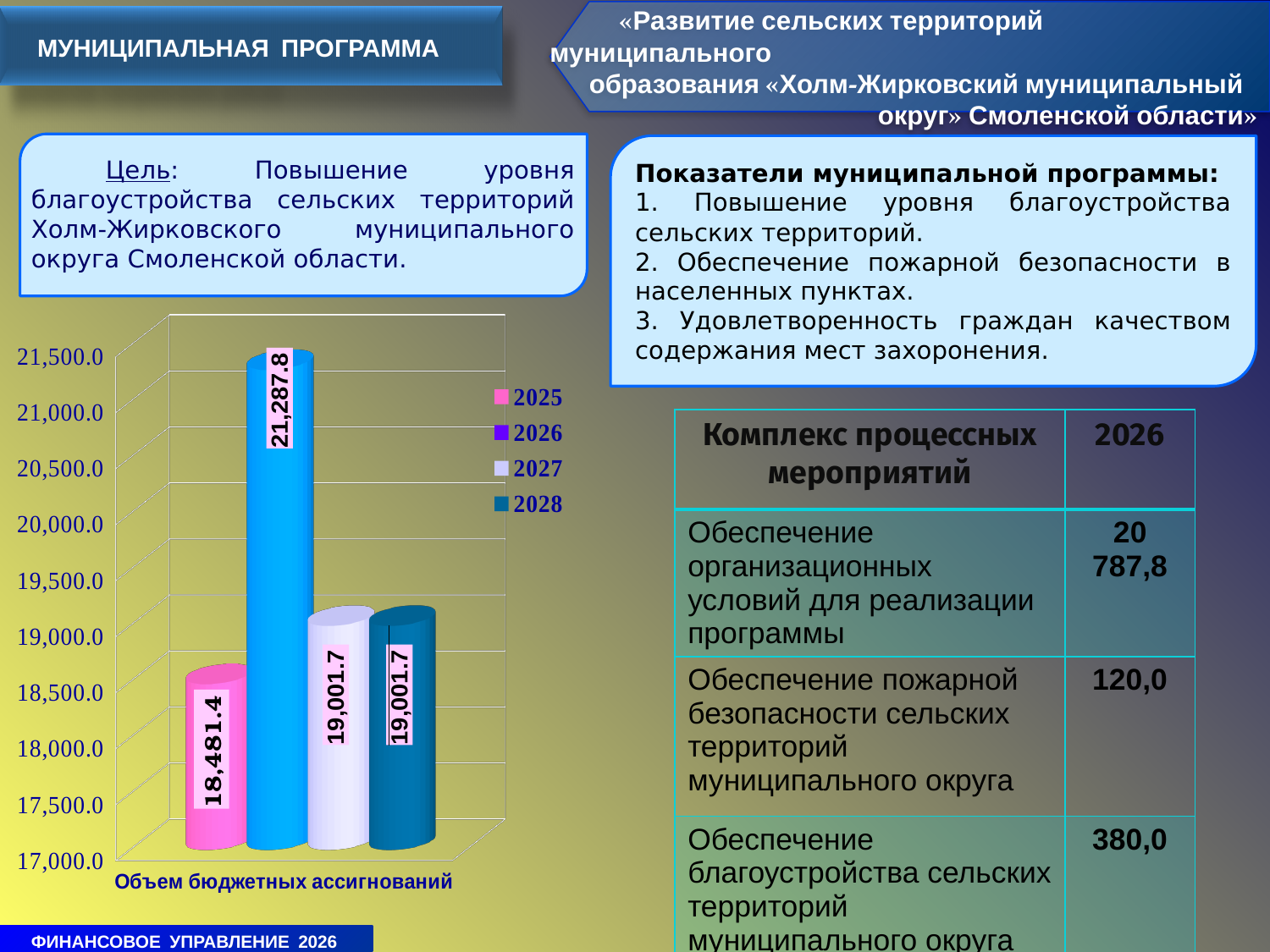

«Развитие сельских территорий муниципального
      образования «Холм-Жирковский муниципальный
                                                  округ» Смоленской области»
МУНИЦИПАЛЬНАЯ  ПРОГРАММА

Показатели муниципальной программы:
1. Повышение уровня благоустройства сельских территорий.
2. Обеспечение пожарной безопасности в населенных пунктах.
3. Удовлетворенность граждан качеством содержания мест захоронения.

 Цель: Повышение уровня благоустройства сельских территорий Холм-Жирковского муниципального округа Смоленской области.

[unsupported chart]

| Комплекс процессных мероприятий | 2026 |
| --- | --- |
| Обеспечение организационных условий для реализации программы | 20 787,8 |
| Обеспечение пожарной безопасности сельских территорий муниципального округа | 120,0 |
| Обеспечение благоустройства сельских территорий муниципального округа | 380,0 |
ФИНАНСОВОЕ  УПРАВЛЕНИЕ  2026